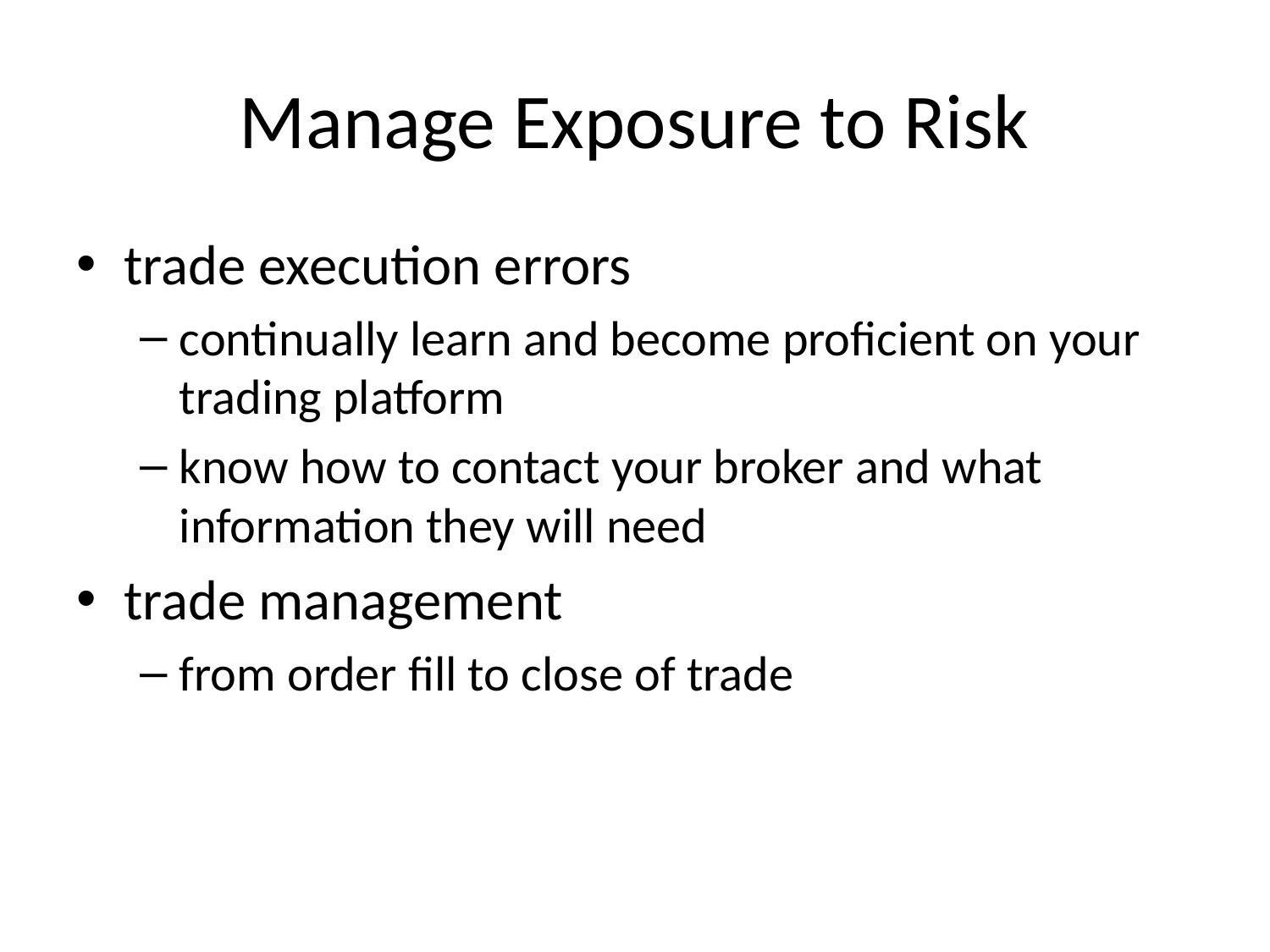

# Manage Exposure to Risk
trade execution errors
continually learn and become proficient on your trading platform
know how to contact your broker and what information they will need
trade management
from order fill to close of trade